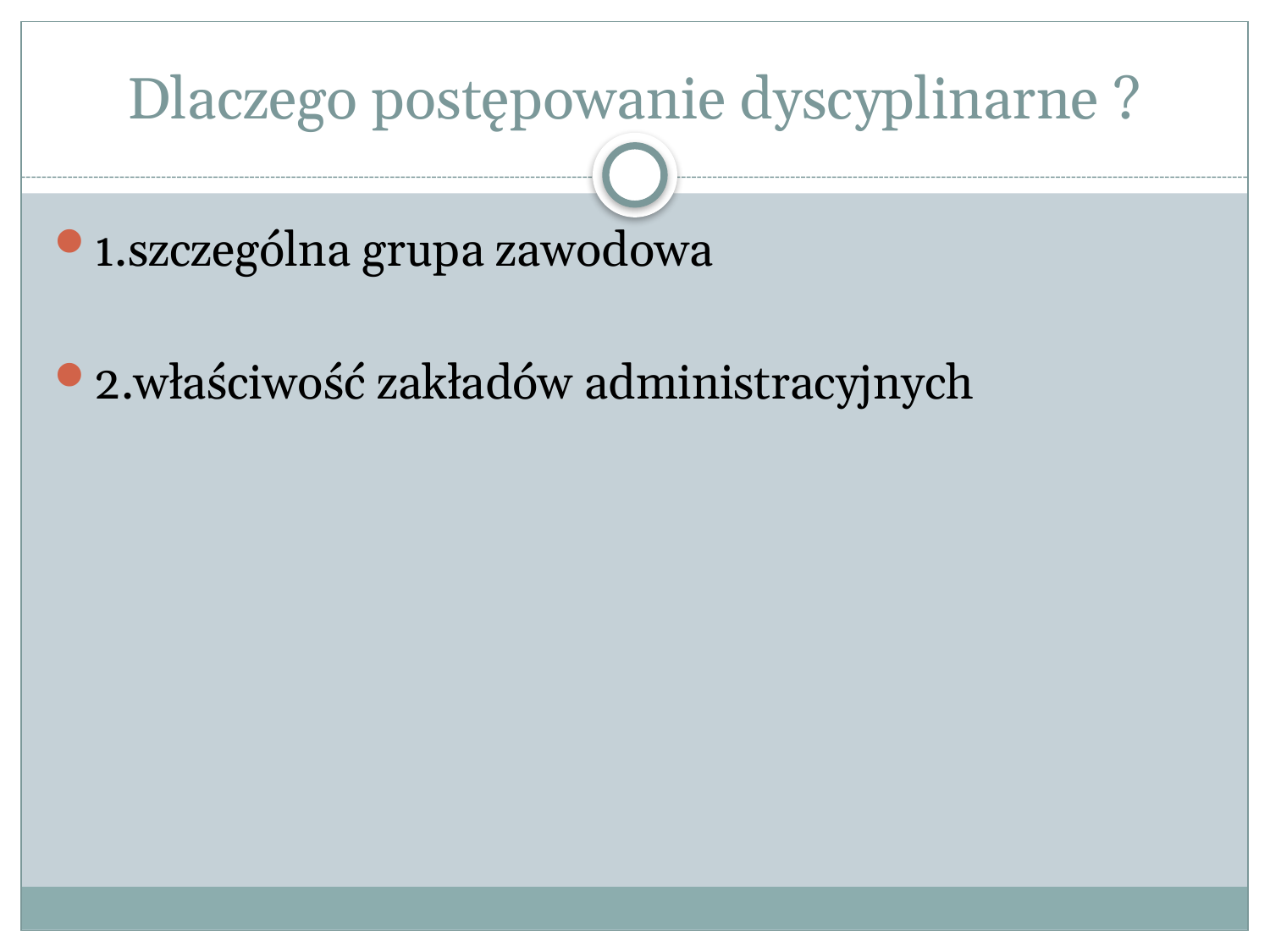

# Dlaczego postępowanie dyscyplinarne ?
1.szczególna grupa zawodowa

2.właściwość zakładów administracyjnych